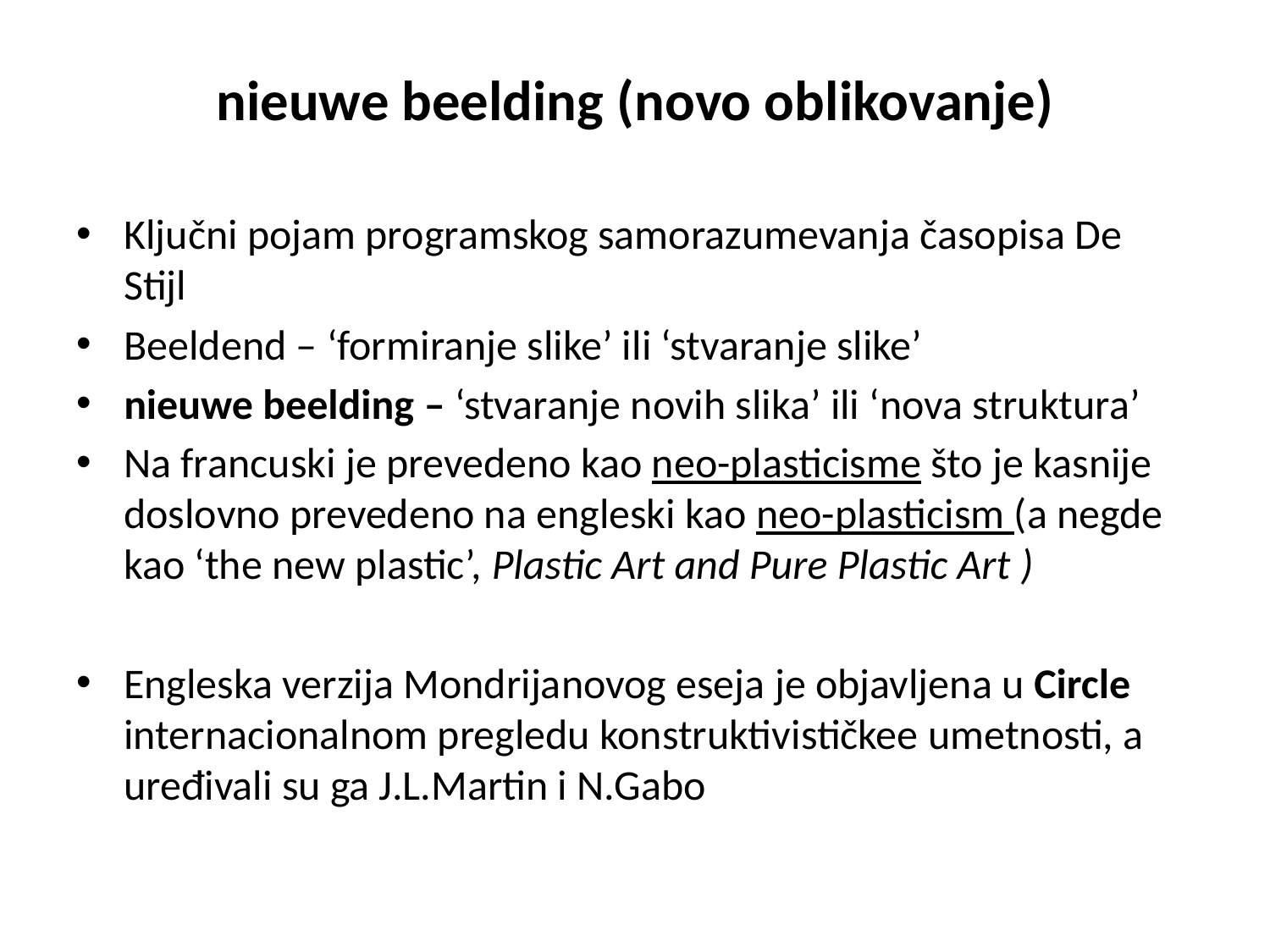

nieuwe beelding (novo oblikovanje)
Ključni pojam programskog samorazumevanja časopisa De Stijl
Beeldend – ‘formiranje slike’ ili ‘stvaranje slike’
nieuwe beelding – ‘stvaranje novih slika’ ili ‘nova struktura’
Na francuski je prevedeno kao neo-plasticisme što je kasnije doslovno prevedeno na engleski kao neo-plasticism (a negde kao ‘the new plastic’, Plastic Art and Pure Plastic Art )

Engleska verzija Mondrijanovog eseja je objavljena u Circle internacionalnom pregledu konstruktivističkee umetnosti, a uređivali su ga J.L.Martin i N.Gabo